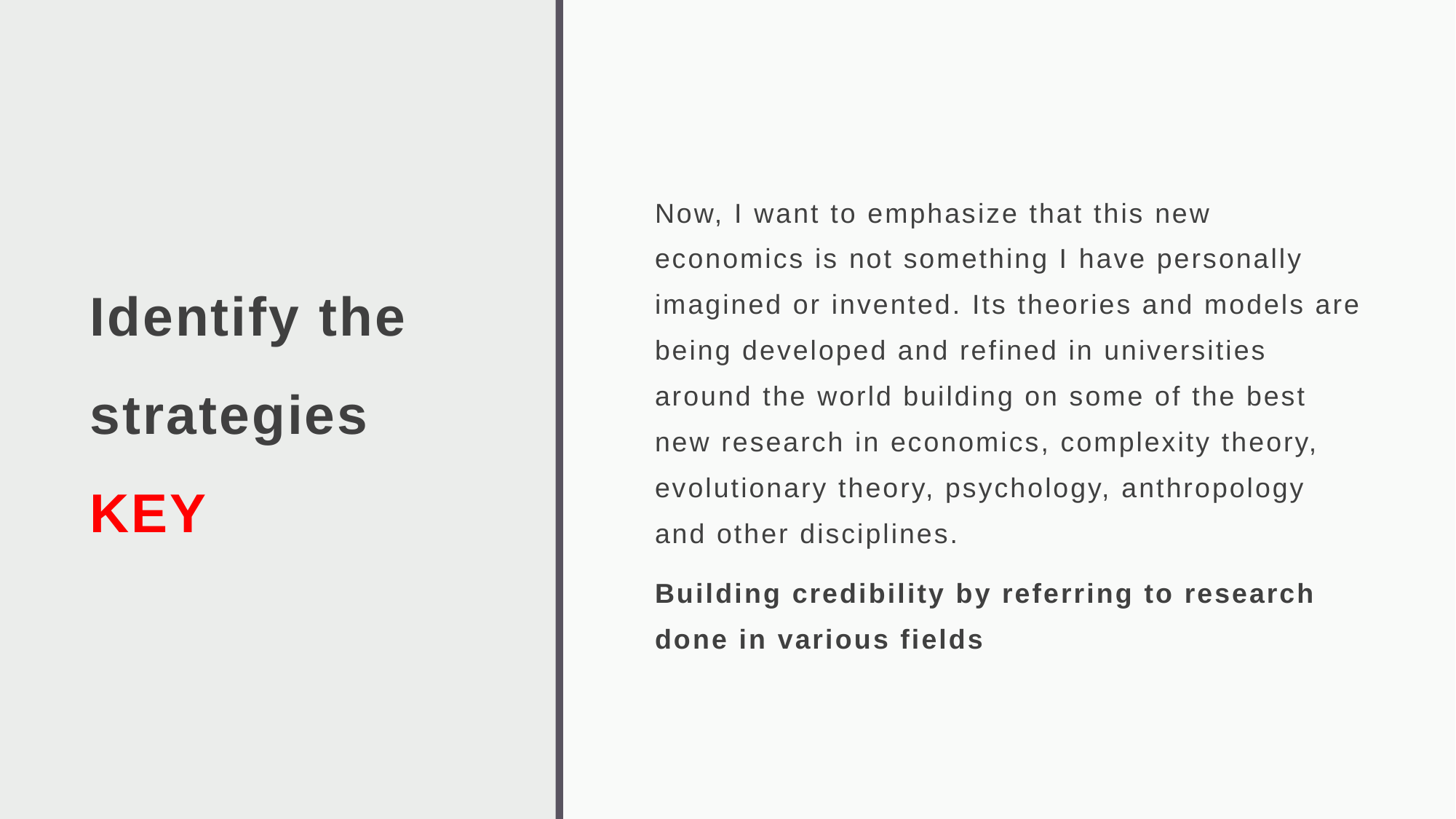

# Identify the strategies KEY
Now, I want to emphasize that this new economics is not something I have personally imagined or invented. Its theories and models are being developed and refined in universities around the world building on some of the best new research in economics, complexity theory, evolutionary theory, psychology, anthropology and other disciplines.
Building credibility by referring to research done in various fields